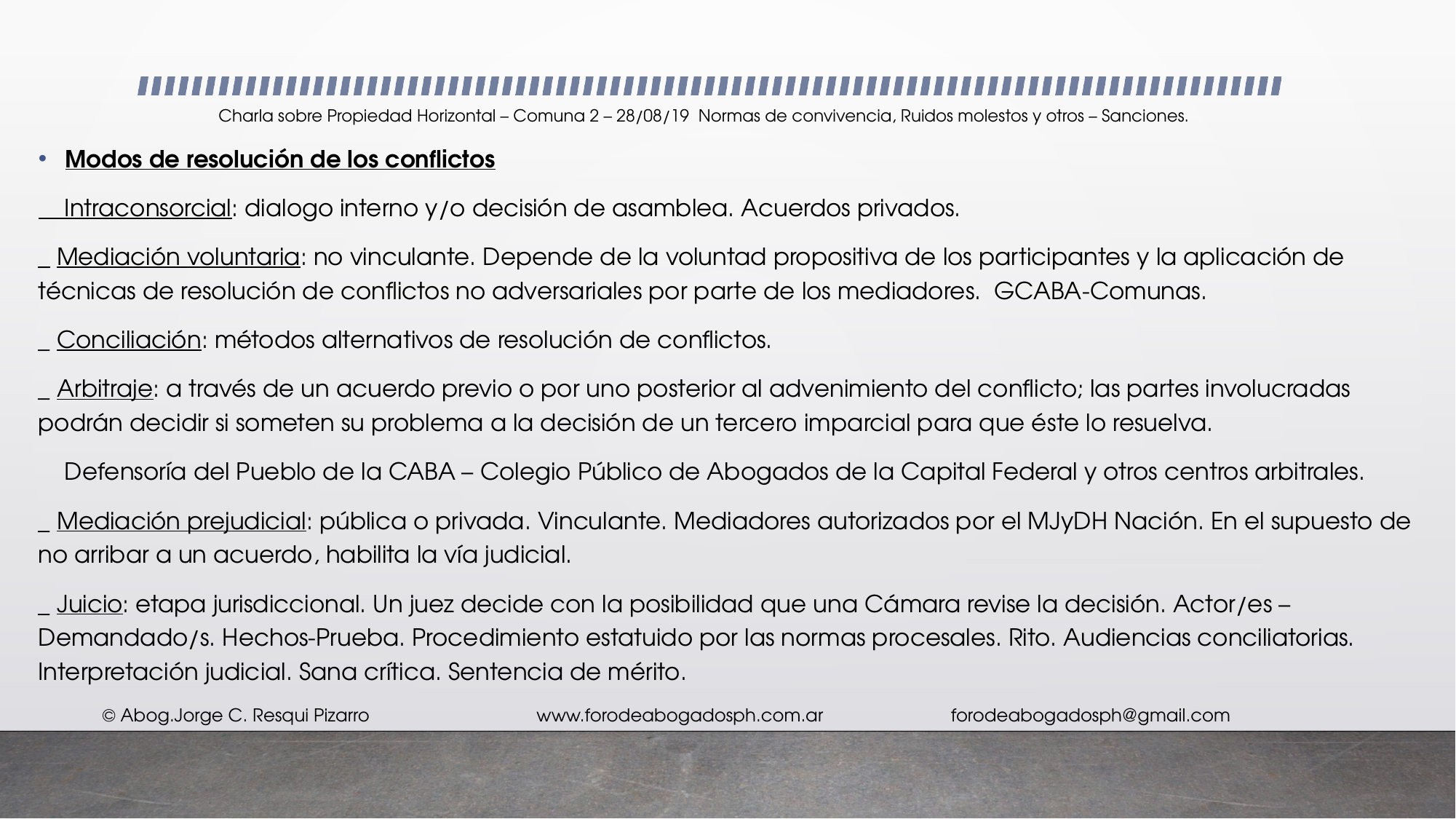

# Charla sobre Propiedad Horizontal – Comuna 2 – 28/08/19  Normas de convivencia, Ruidos molestos y otros – Sanciones.
Modos de resolución de los conflictos
    Intraconsorcial: dialogo interno y/o decisión de asamblea. Acuerdos privados.
_ Mediación voluntaria: no vinculante. Depende de la voluntad propositiva de los participantes y la aplicación de técnicas de resolución de conflictos no adversariales por parte de los mediadores.  GCABA-Comunas.
_ Conciliación: métodos alternativos de resolución de conflictos.
_ Arbitraje: a través de un acuerdo previo o por uno posterior al advenimiento del conflicto; las partes involucradas podrán decidir si someten su problema a la decisión de un tercero imparcial para que éste lo resuelva.
    Defensoría del Pueblo de la CABA – Colegio Público de Abogados de la Capital Federal y otros centros arbitrales.
_ Mediación prejudicial: pública o privada. Vinculante. Mediadores autorizados por el MJyDH Nación. En el supuesto de no arribar a un acuerdo, habilita la vía judicial.
_ Juicio: etapa jurisdiccional. Un juez decide con la posibilidad que una Cámara revise la decisión. Actor/es – Demandado/s. Hechos-Prueba. Procedimiento estatuido por las normas procesales. Rito. Audiencias conciliatorias. Interpretación judicial. Sana crítica. Sentencia de mérito.
             © Abog.Jorge C. Resqui Pizarro                                  www.forodeabogadosph.com.ar                          forodeabogadosph@gmail.com